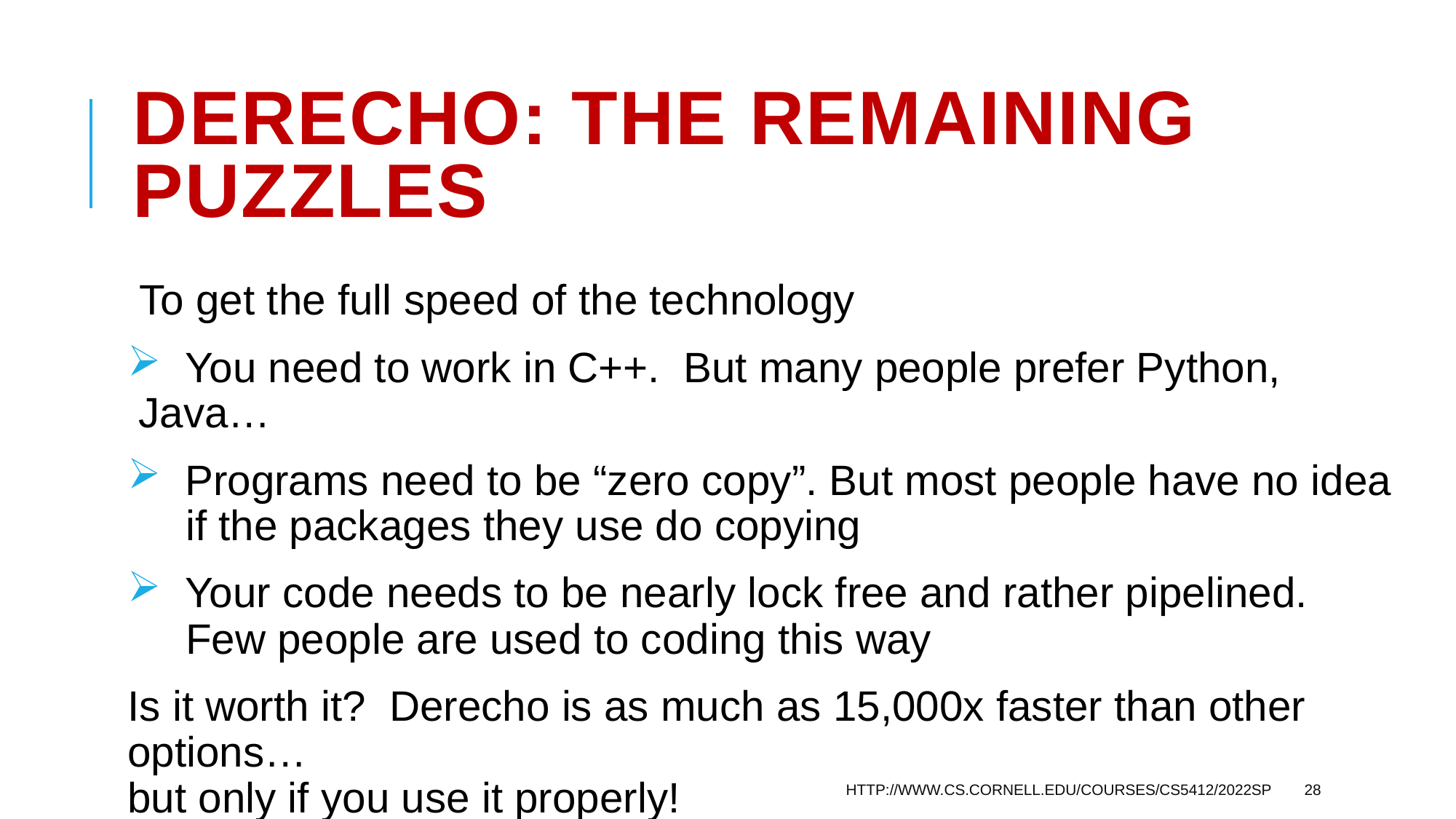

# Derecho: The remaining puzzles
To get the full speed of the technology
  You need to work in C++.  But many people prefer Python, Java…
  Programs need to be “zero copy”. But most people have no idea
    if the packages they use do copying
  Your code needs to be nearly lock free and rather pipelined.
    Few people are used to coding this way
Is it worth it?  Derecho is as much as 15,000x faster than other options…
but only if you use it properly!
http://www.cs.cornell.edu/courses/cs5412/2022sp
28